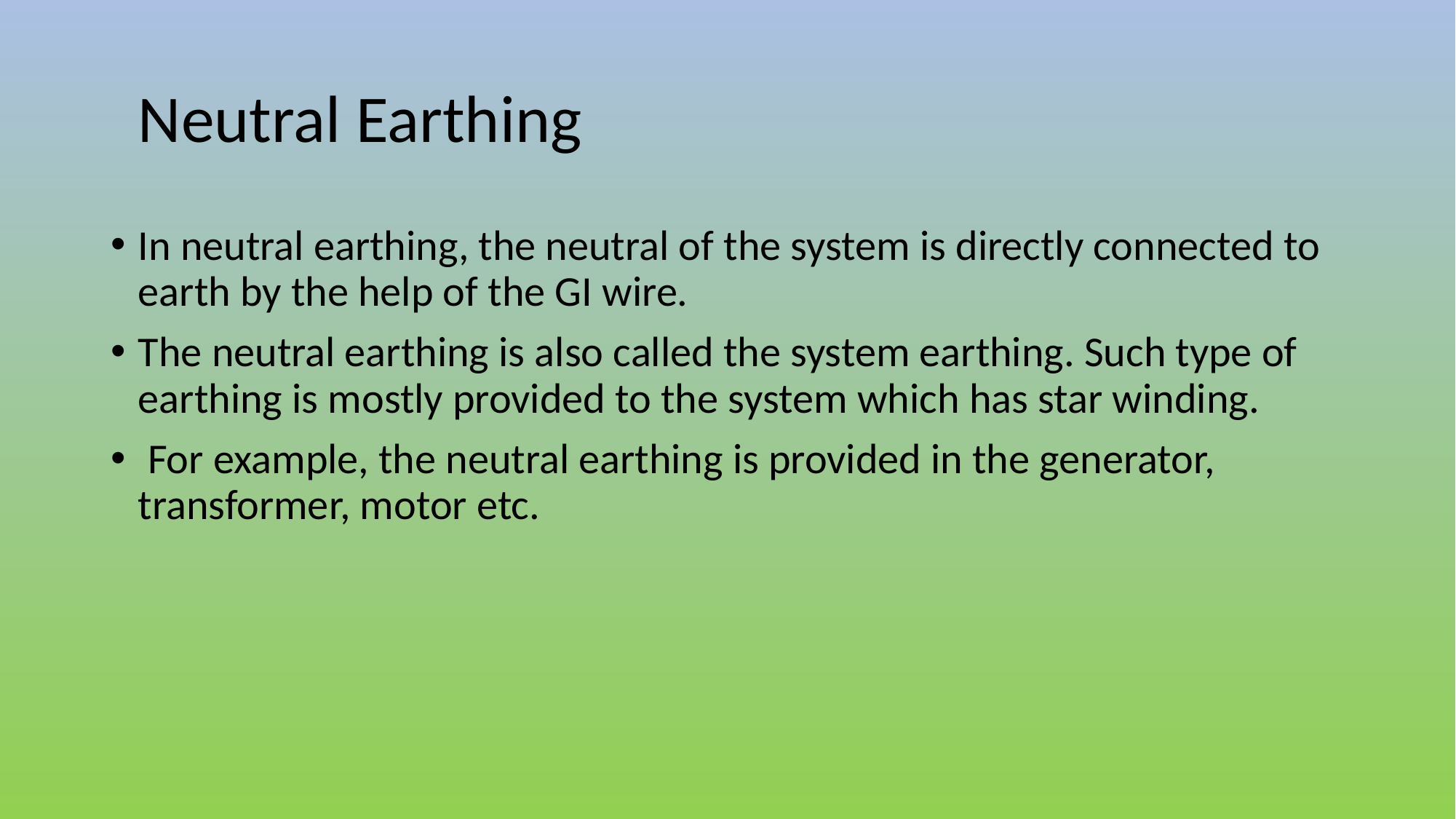

# Neutral Earthing
In neutral earthing, the neutral of the system is directly connected to earth by the help of the GI wire.
The neutral earthing is also called the system earthing. Such type of earthing is mostly provided to the system which has star winding.
 For example, the neutral earthing is provided in the generator, transformer, motor etc.